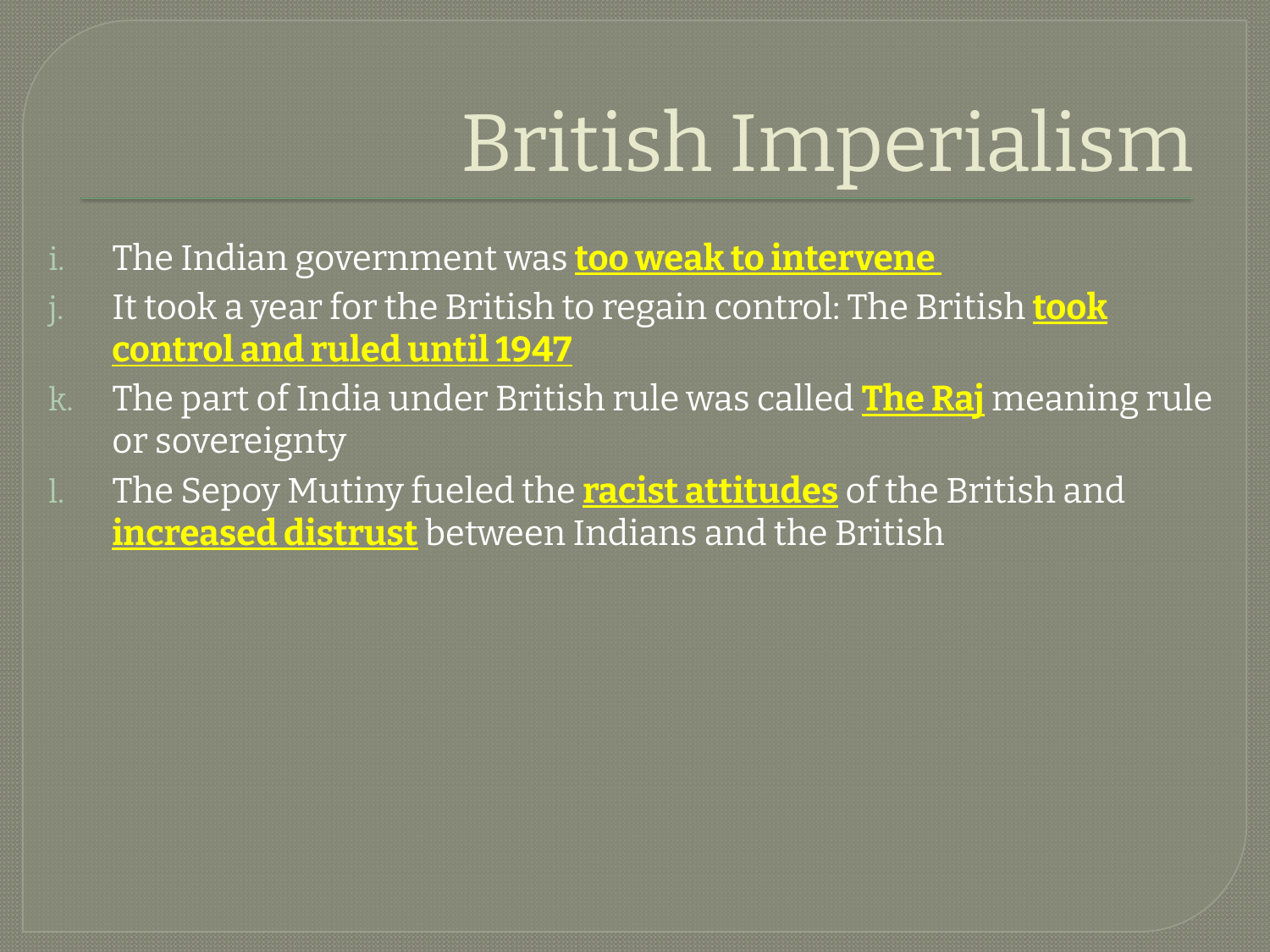

# British Imperialism
The Indian government was too weak to intervene
It took a year for the British to regain control: The British took control and ruled until 1947
The part of India under British rule was called The Raj meaning rule or sovereignty
The Sepoy Mutiny fueled the racist attitudes of the British and increased distrust between Indians and the British